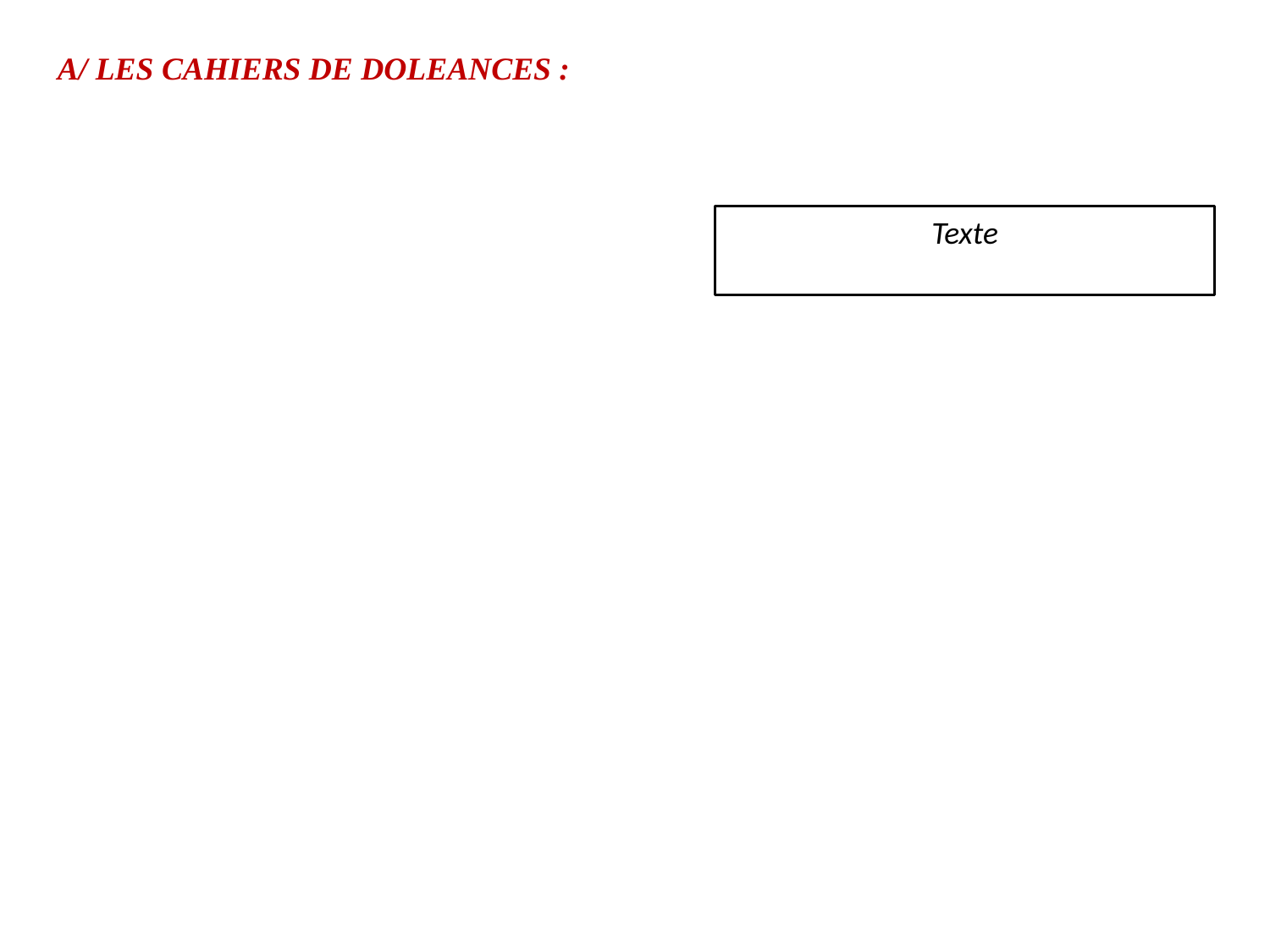

A/ LES CAHIERS DE DOLEANCES :
Texte